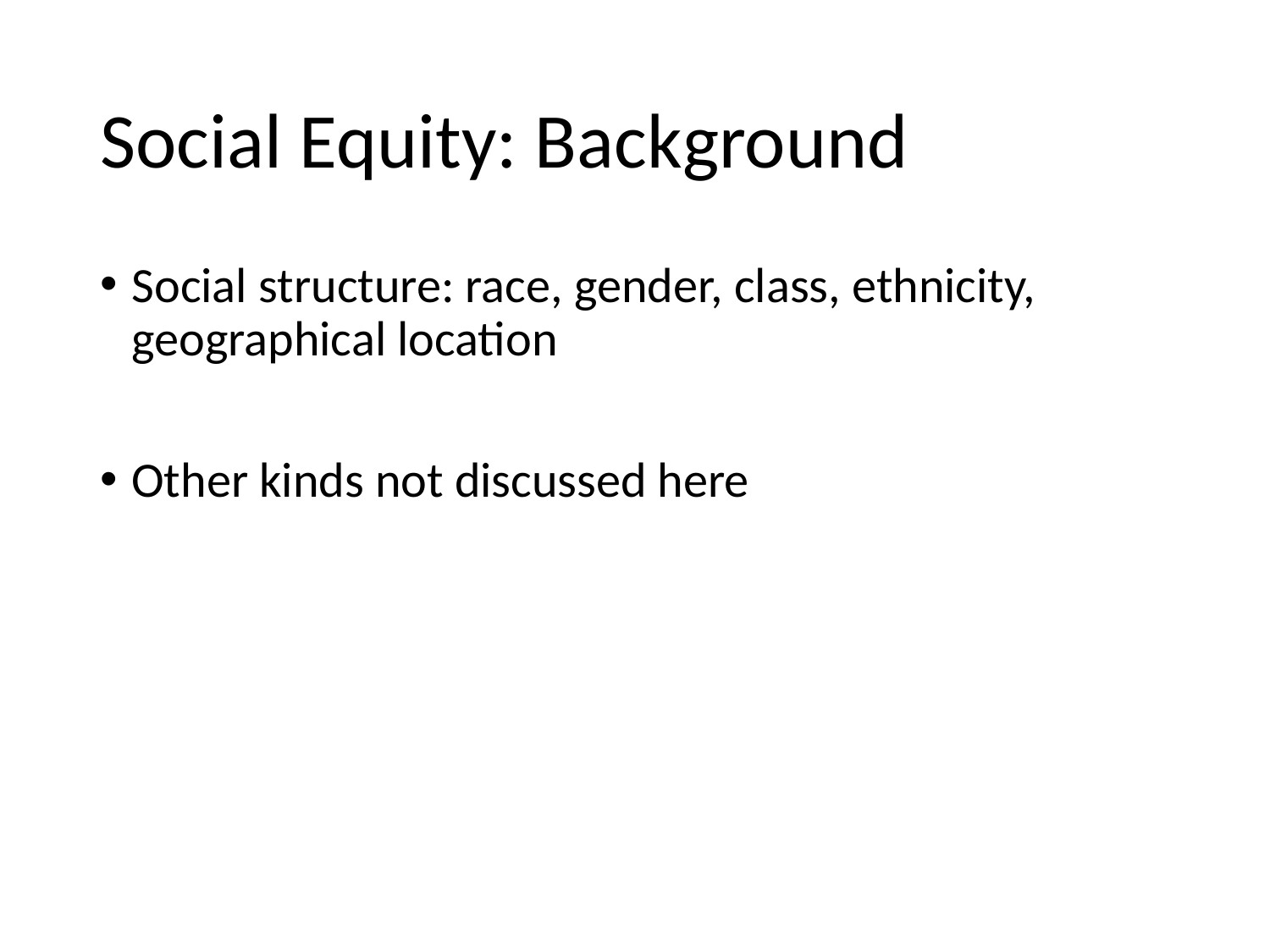

# Social Equity: Background
Social structure: race, gender, class, ethnicity, geographical location

Other kinds not discussed here